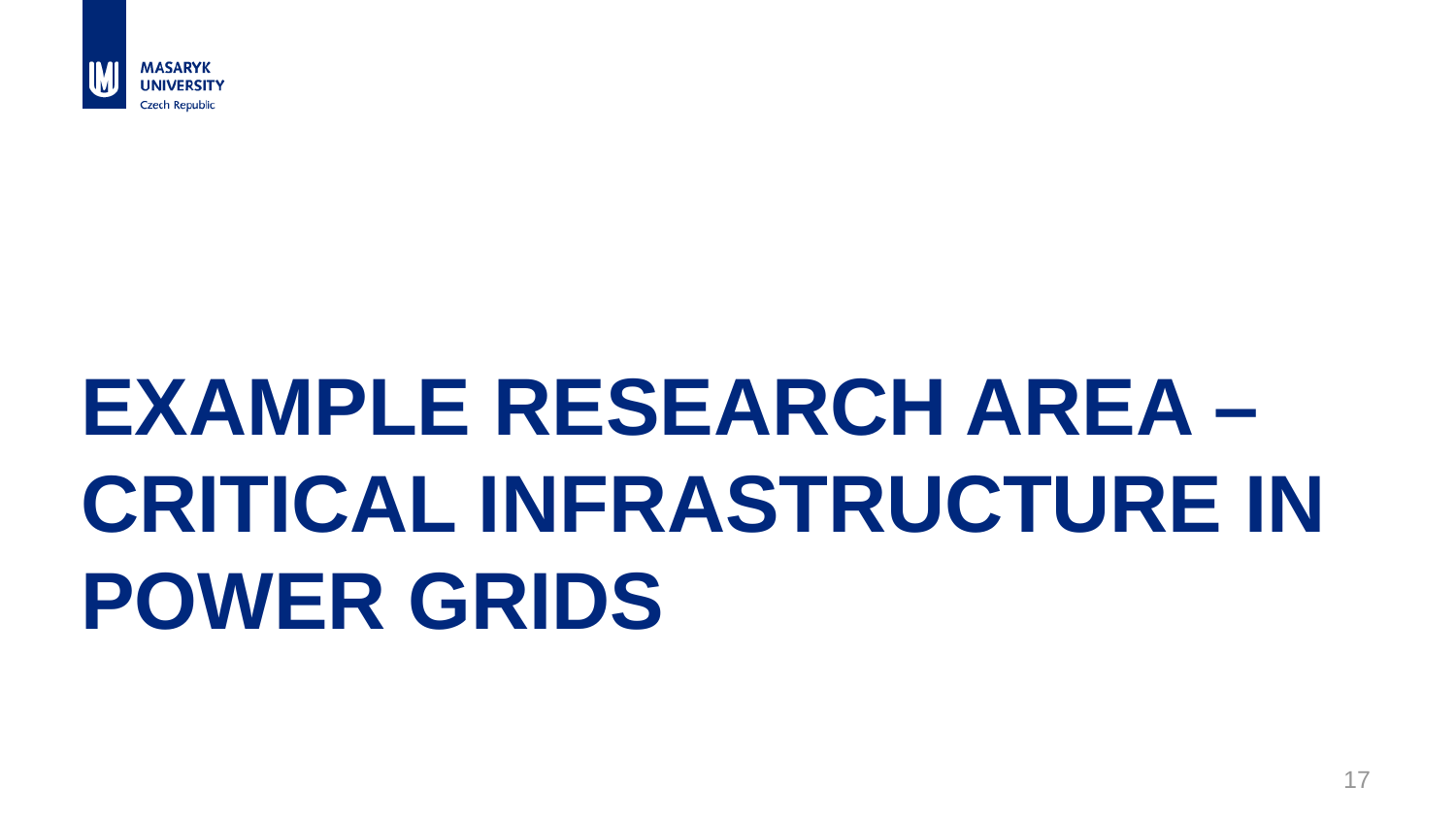

# Example Research area – critical infrastructure in power grids

17